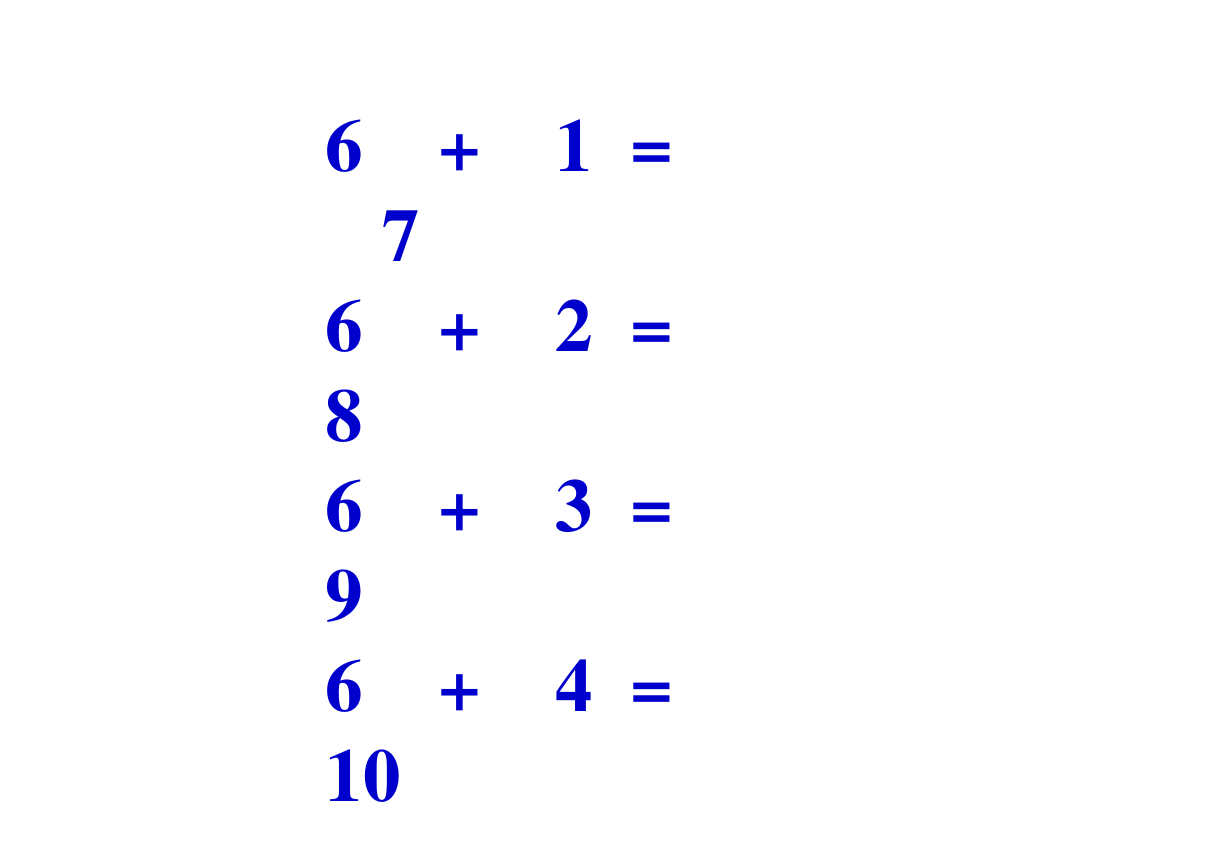

+    1  =  7
6    +    2  =  8
6    +    3  =  9
6    +    4  =  10